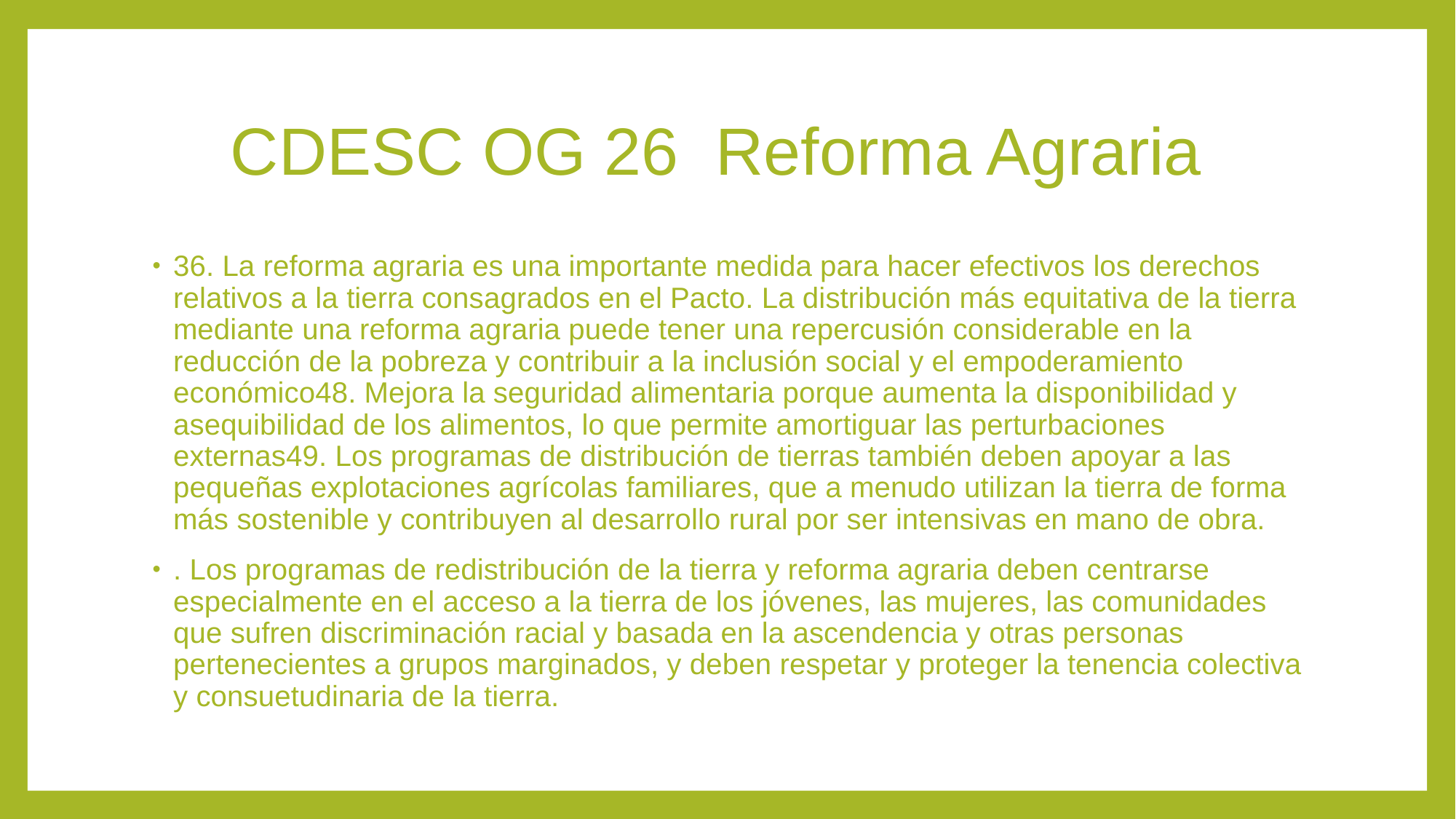

# CDESC OG 26  Reforma Agraria
36. La reforma agraria es una importante medida para hacer efectivos los derechos relativos a la tierra consagrados en el Pacto. La distribución más equitativa de la tierra mediante una reforma agraria puede tener una repercusión considerable en la reducción de la pobreza y contribuir a la inclusión social y el empoderamiento económico48. Mejora la seguridad alimentaria porque aumenta la disponibilidad y asequibilidad de los alimentos, lo que permite amortiguar las perturbaciones externas49. Los programas de distribución de tierras también deben apoyar a las pequeñas explotaciones agrícolas familiares, que a menudo utilizan la tierra de forma más sostenible y contribuyen al desarrollo rural por ser intensivas en mano de obra.
. Los programas de redistribución de la tierra y reforma agraria deben centrarse especialmente en el acceso a la tierra de los jóvenes, las mujeres, las comunidades que sufren discriminación racial y basada en la ascendencia y otras personas pertenecientes a grupos marginados, y deben respetar y proteger la tenencia colectiva y consuetudinaria de la tierra.